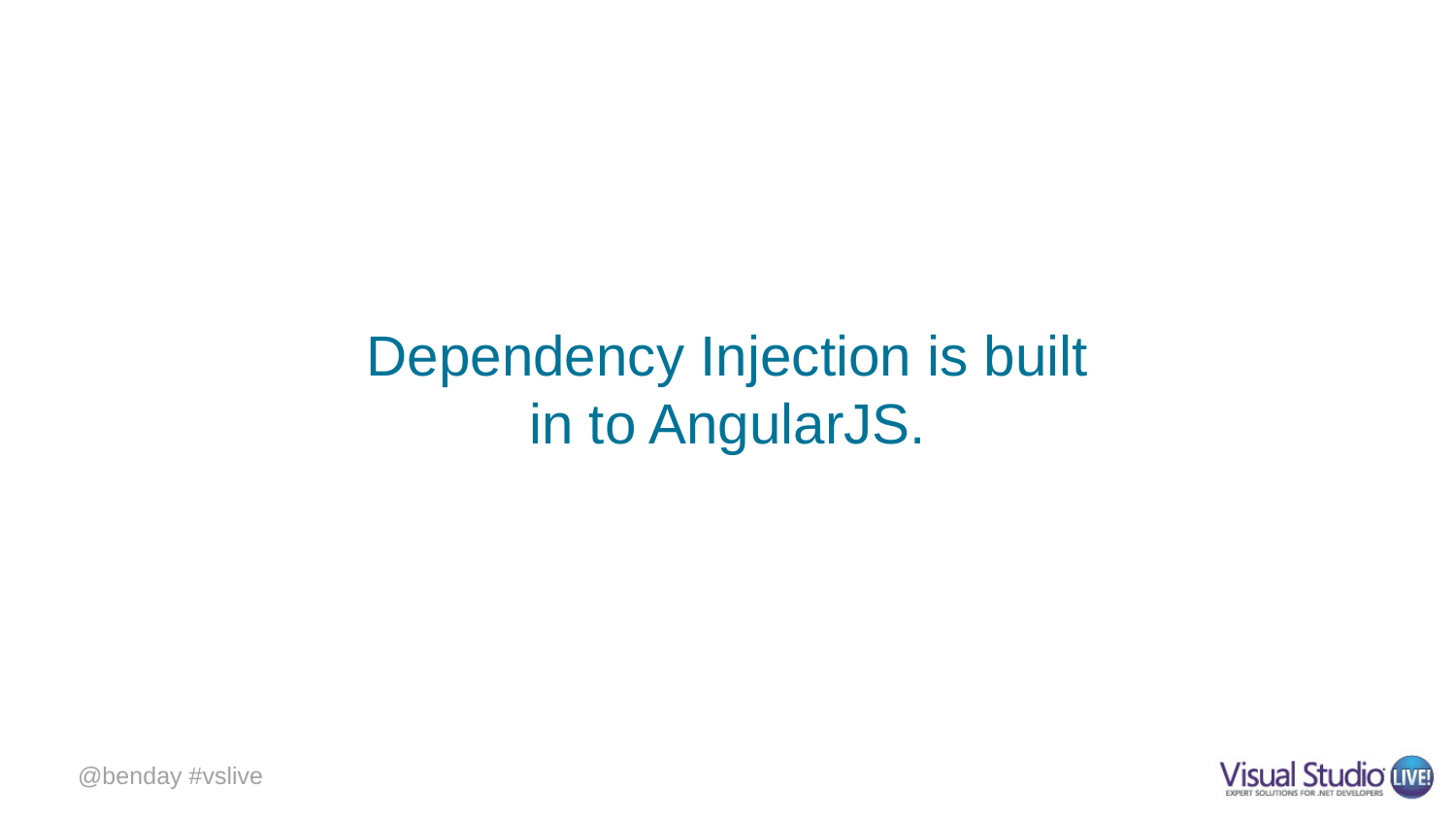

# Dependency Injection is built in to AngularJS.